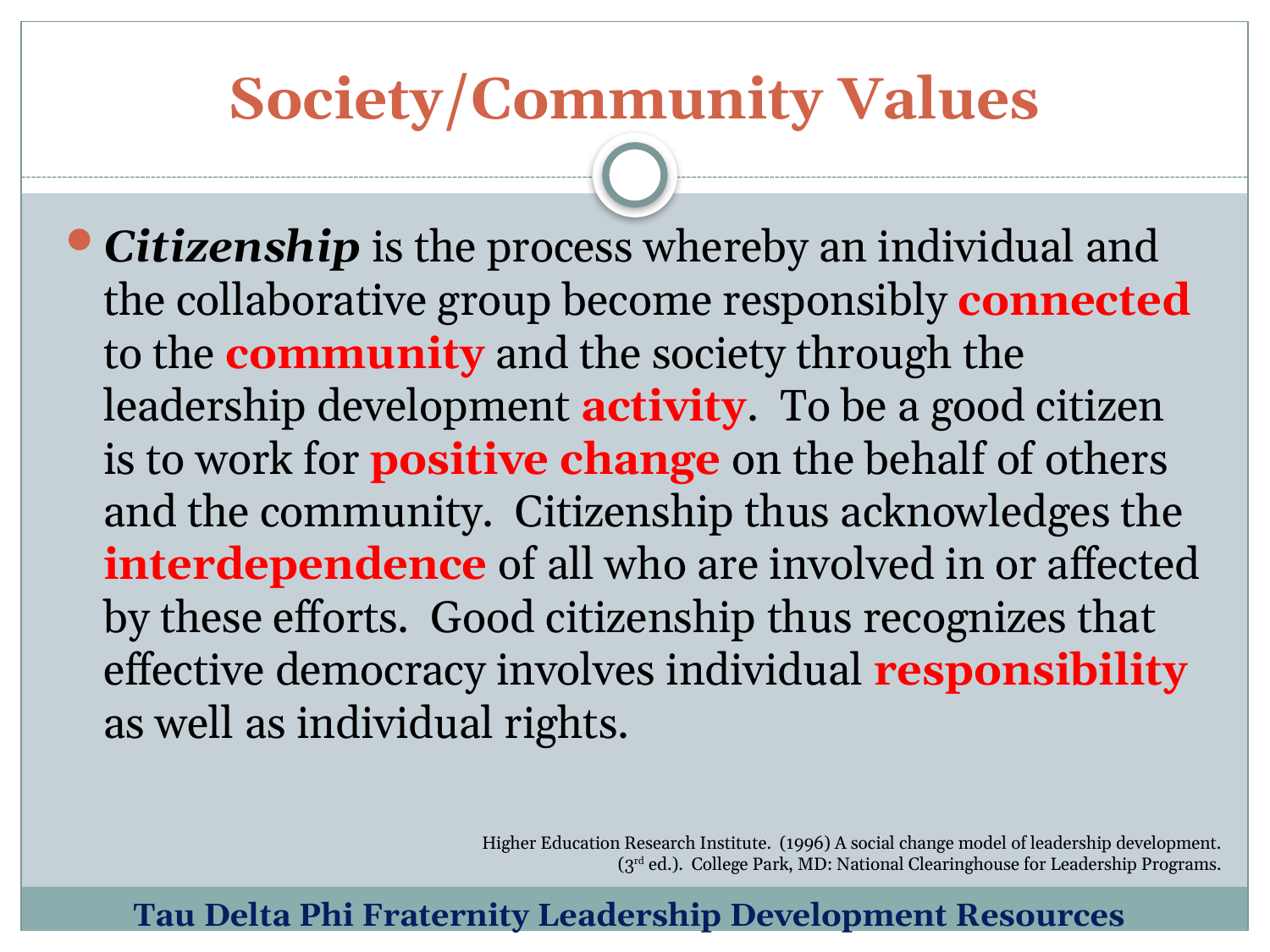

# Society/Community Values
Citizenship is the process whereby an individual and the collaborative group become responsibly connected to the community and the society through the leadership development activity.  To be a good citizen is to work for positive change on the behalf of others and the community.  Citizenship thus acknowledges the interdependence of all who are involved in or affected by these efforts.  Good citizenship thus recognizes that effective democracy involves individual responsibility as well as individual rights.
Higher Education Research Institute.  (1996) A social change model of leadership development.  (3rd ed.).  College Park, MD: National Clearinghouse for Leadership Programs.
Tau Delta Phi Fraternity Leadership Development Resources